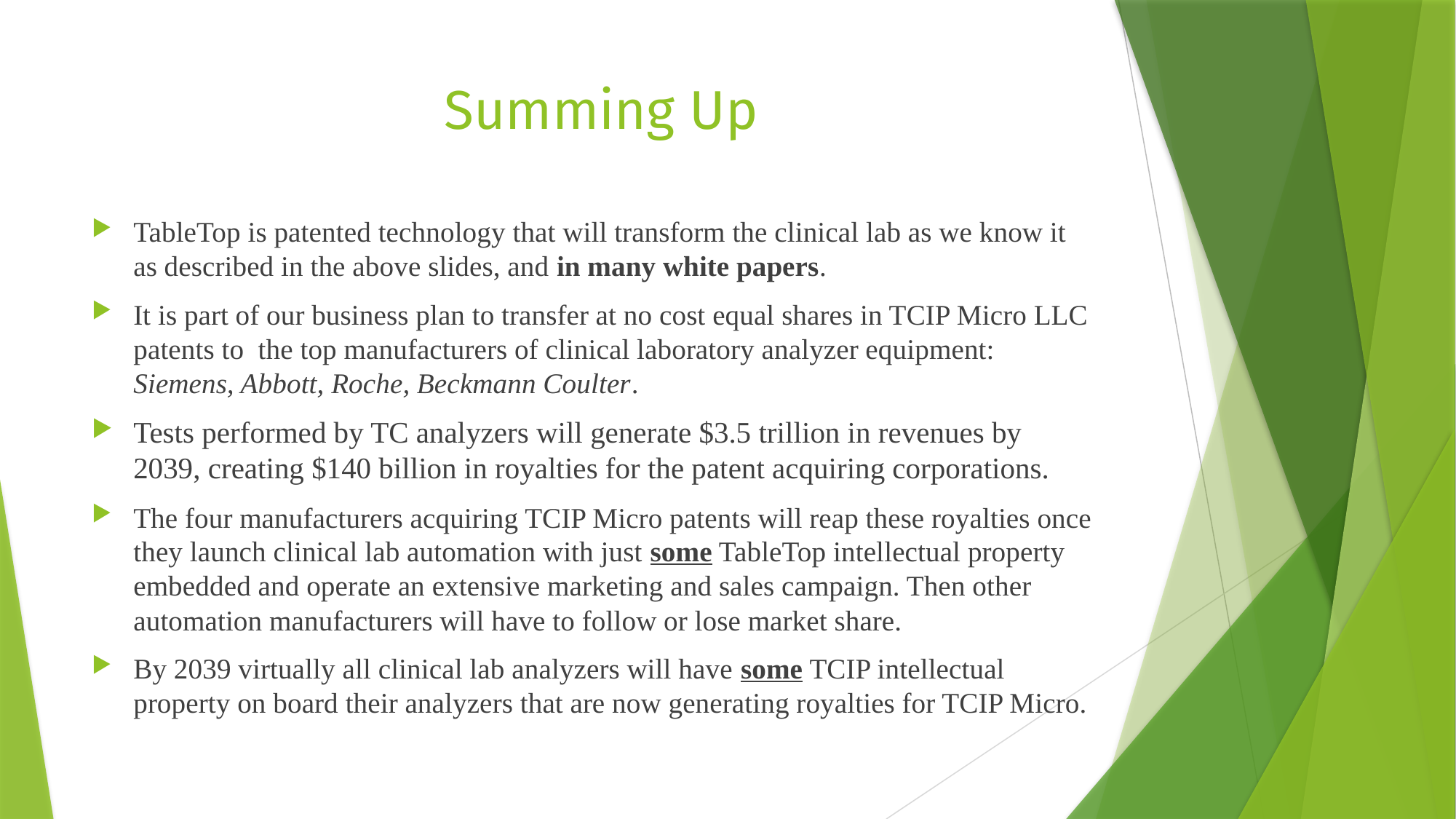

# Summing Up
TableTop is patented technology that will transform the clinical lab as we know it as described in the above slides, and in many white papers.
It is part of our business plan to transfer at no cost equal shares in TCIP Micro LLC patents to  the top manufacturers of clinical laboratory analyzer equipment: Siemens, Abbott, Roche, Beckmann Coulter.
Tests performed by TC analyzers will generate $3.5 trillion in revenues by 2039, creating $140 billion in royalties for the patent acquiring corporations.
The four manufacturers acquiring TCIP Micro patents will reap these royalties once they launch clinical lab automation with just some TableTop intellectual property embedded and operate an extensive marketing and sales campaign. Then other automation manufacturers will have to follow or lose market share.
By 2039 virtually all clinical lab analyzers will have some TCIP intellectual property on board their analyzers that are now generating royalties for TCIP Micro.